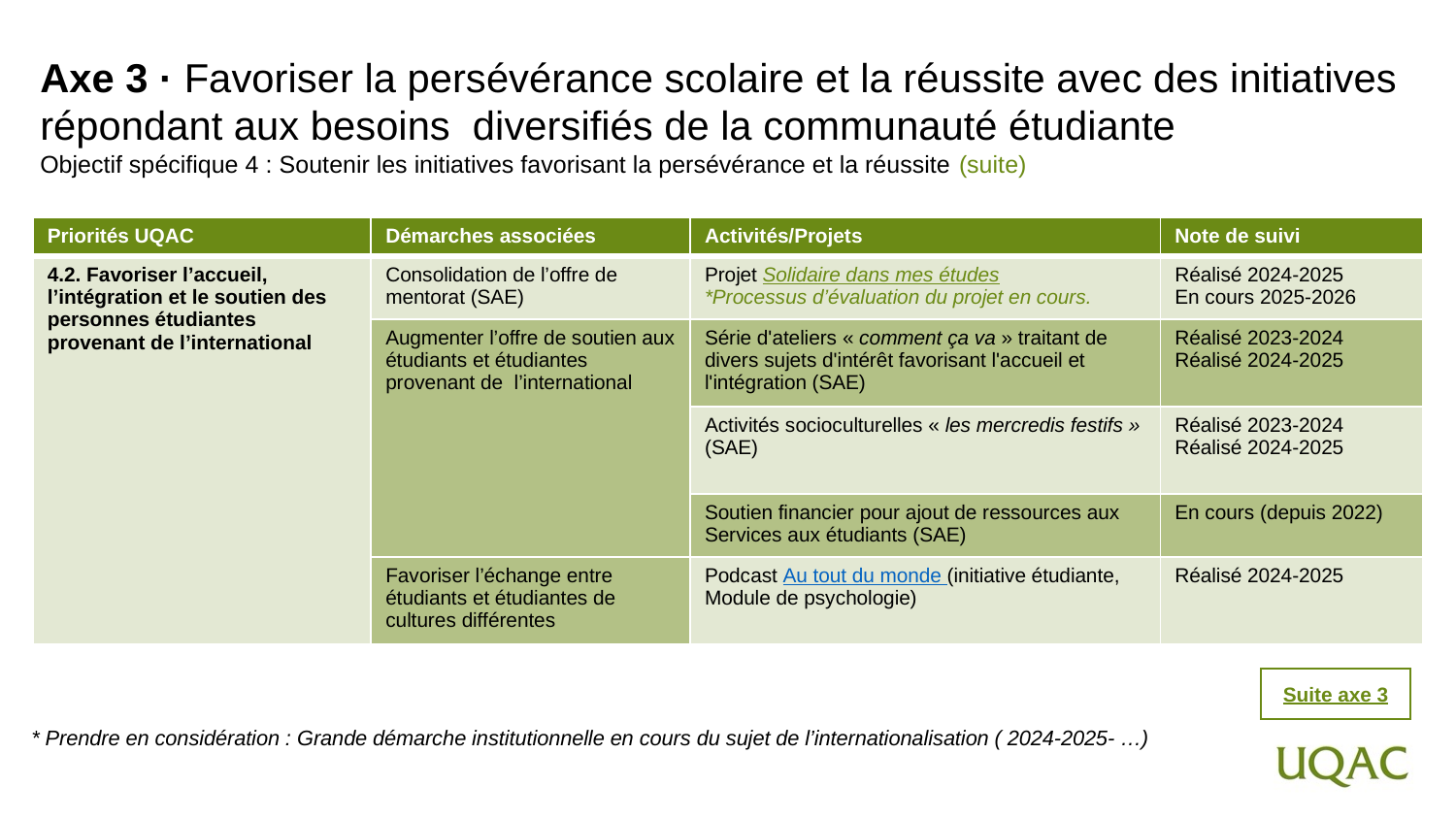

Axe 3 · Favoriser la persévérance scolaire et la réussite avec des initiatives répondant aux besoins  diversifiés de la communauté étudiante
Objectif spécifique 4 : Soutenir les initiatives favorisant la persévérance et la réussite (suite)
| Priorités UQAC | Démarches associées | Activités/Projets | Note de suivi |
| --- | --- | --- | --- |
| 4.2. Favoriser l’accueil, l’intégration et le soutien des personnes étudiantes provenant de l’international | Consolidation de l’offre de mentorat (SAE) | Projet Solidaire dans mes études \*Processus d’évaluation du projet en cours. | Réalisé 2024-2025 En cours 2025-2026 |
|  | Augmenter l’offre de soutien aux étudiants et étudiantes provenant de l’international | Série d'ateliers « comment ça va » traitant de divers sujets d'intérêt favorisant l'accueil et l'intégration (SAE) | Réalisé 2023-2024 Réalisé 2024-2025 |
|  |  | Activités socioculturelles « les mercredis festifs » (SAE) | Réalisé 2023-2024 Réalisé 2024-2025 |
|  |  | Soutien financier pour ajout de ressources aux Services aux étudiants (SAE) | En cours (depuis 2022) |
|  | Favoriser l’échange entre étudiants et étudiantes de cultures différentes | Podcast Au tout du monde (initiative étudiante, Module de psychologie) | Réalisé 2024-2025 |
Suite axe 3
* Prendre en considération : Grande démarche institutionnelle en cours du sujet de l’internationalisation ( 2024-2025- …)